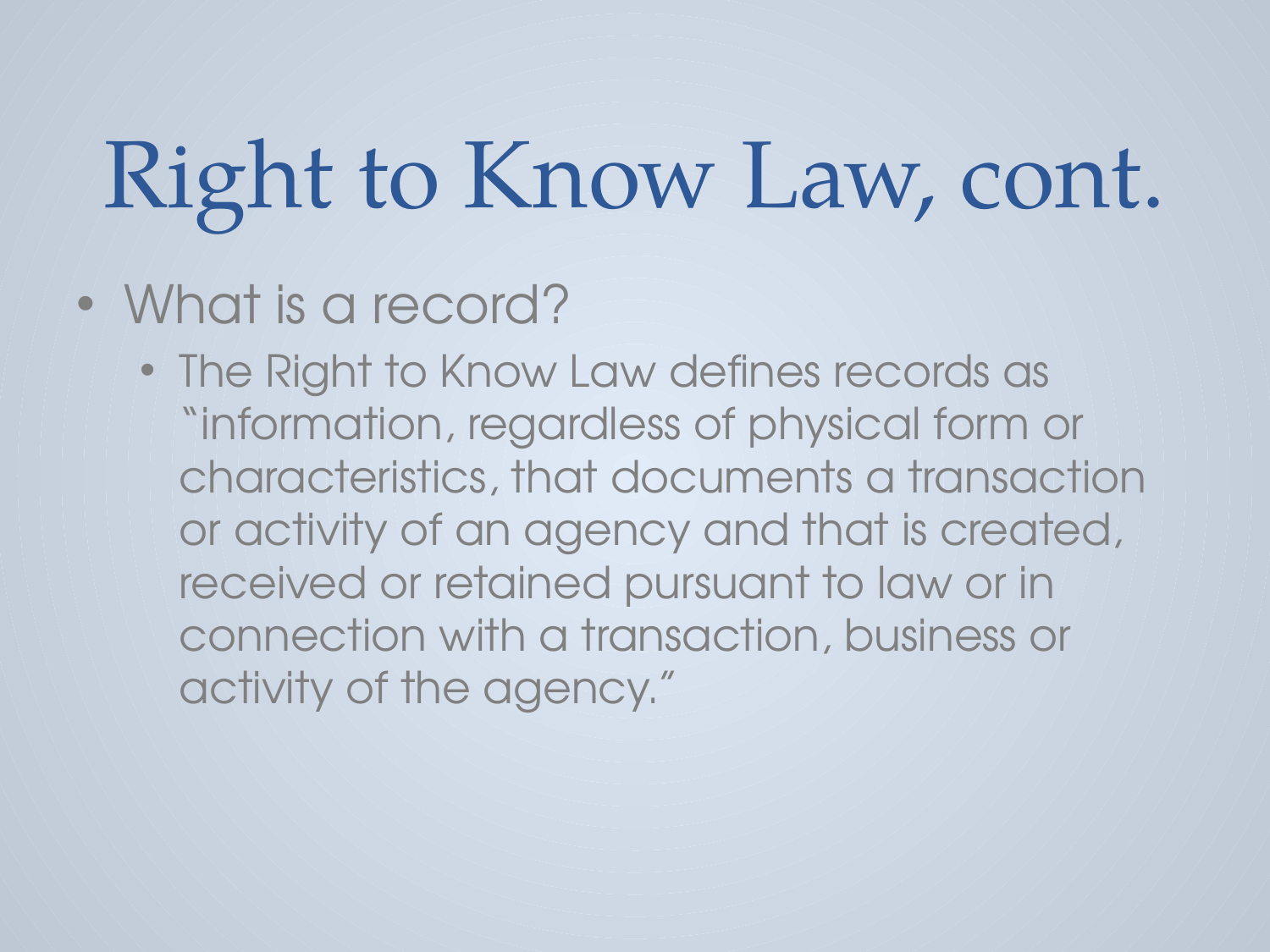

# Right to Know Law, cont.
What is a record?
The Right to Know Law defines records as “information, regardless of physical form or characteristics, that documents a transaction or activity of an agency and that is created, received or retained pursuant to law or in connection with a transaction, business or activity of the agency.”